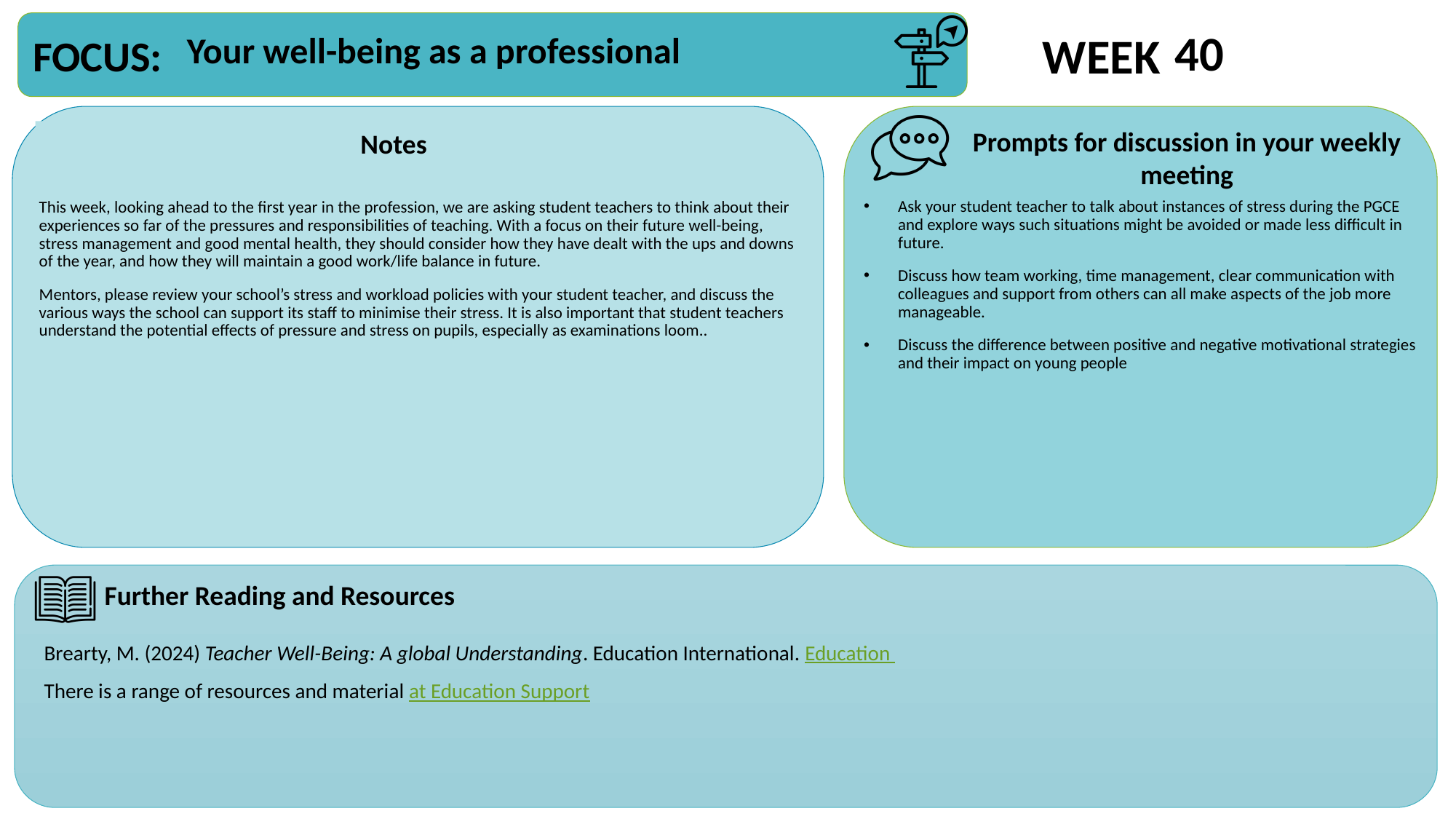

40
Your well-being as a professional

This week, looking ahead to the first year in the profession, we are asking student teachers to think about their experiences so far of the pressures and responsibilities of teaching. With a focus on their future well-being, stress management and good mental health, they should consider how they have dealt with the ups and downs of the year, and how they will maintain a good work/life balance in future.
Mentors, please review your school’s stress and workload policies with your student teacher, and discuss the various ways the school can support its staff to minimise their stress. It is also important that student teachers understand the potential effects of pressure and stress on pupils, especially as examinations loom..

Ask your student teacher to talk about instances of stress during the PGCE and explore ways such situations might be avoided or made less difficult in future.
Discuss how team working, time management, clear communication with colleagues and support from others can all make aspects of the job more manageable.
Discuss the difference between positive and negative motivational strategies and their impact on young people

Brearty, M. (2024) Teacher Well-Being: A global Understanding. Education International. Education
There is a range of resources and material at Education Support